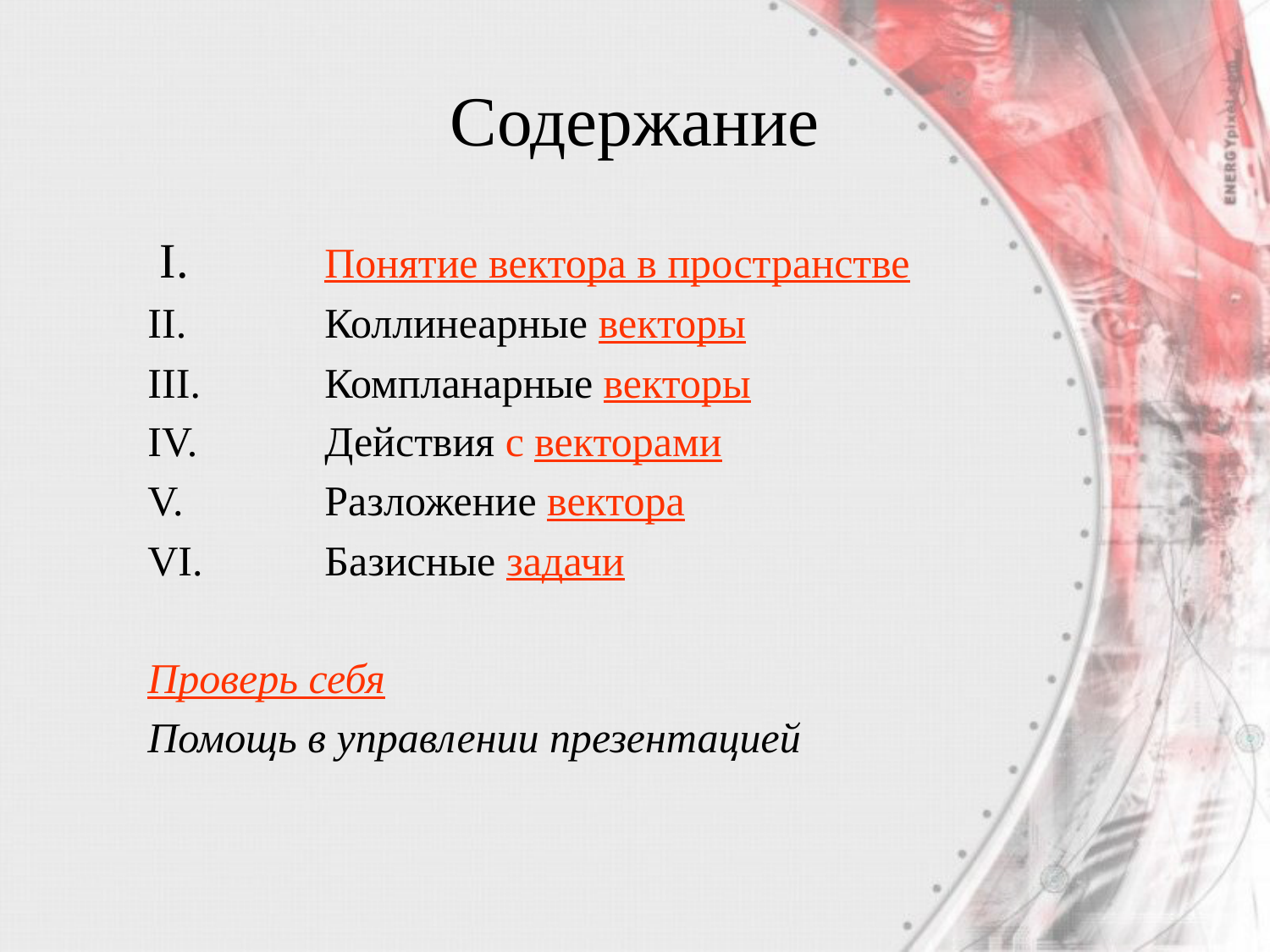

# Содержание
 I.		Понятие вектора в пространстве
II.		Коллинеарные векторы
III.	Компланарные векторы
IV.	Действия с векторами
V.		Разложение вектора
VI.	Базисные задачи

Проверь себя
Помощь в управлении презентацией